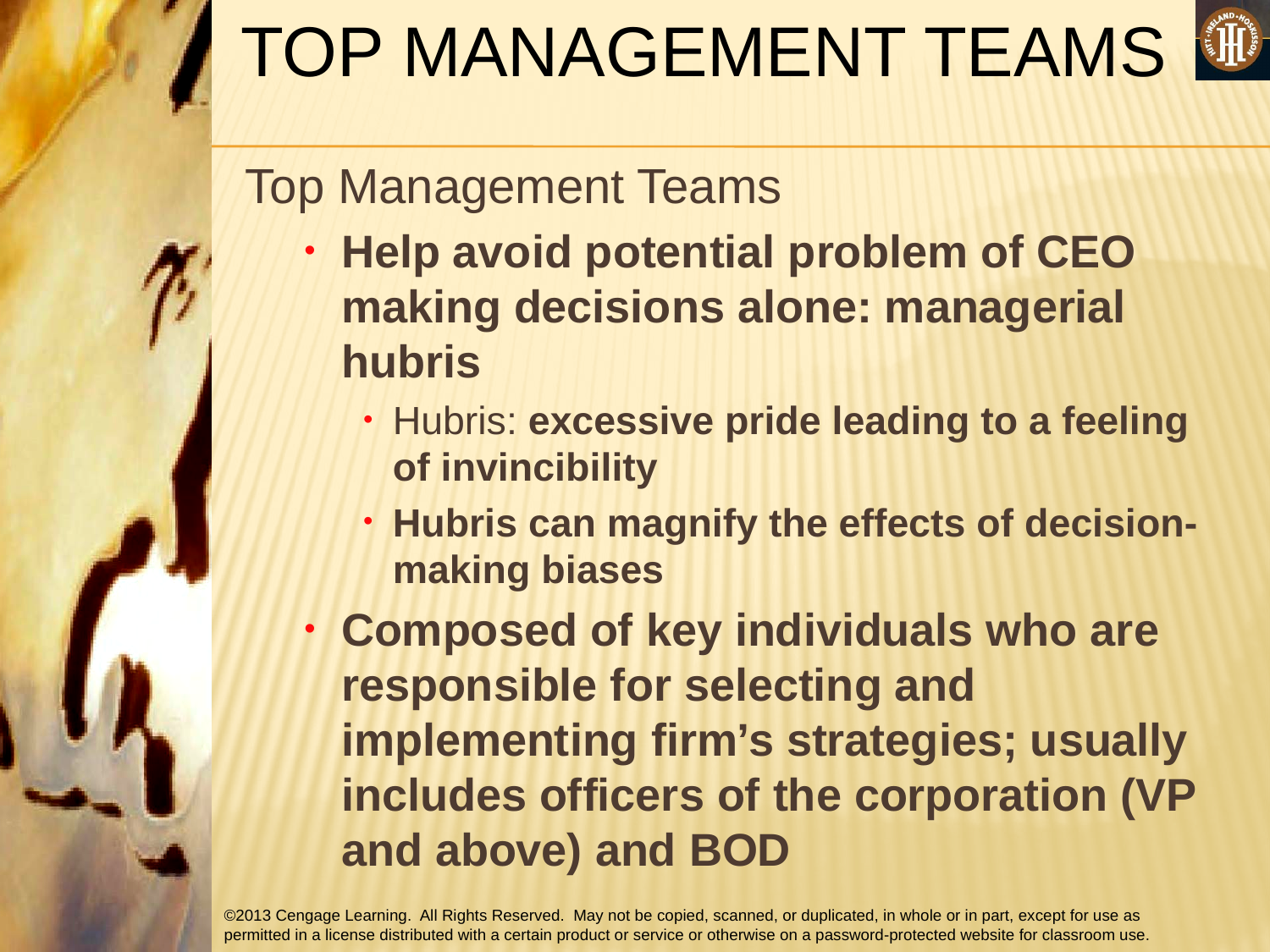

TOP MANAGEMENT TEAMS

Top Management Teams
Help avoid potential problem of CEO making decisions alone: managerial hubris
Hubris: excessive pride leading to a feeling of invincibility
Hubris can magnify the effects of decision-making biases
Composed of key individuals who are responsible for selecting and implementing firm’s strategies; usually includes officers of the corporation (VP and above) and BOD
|  |
| --- |